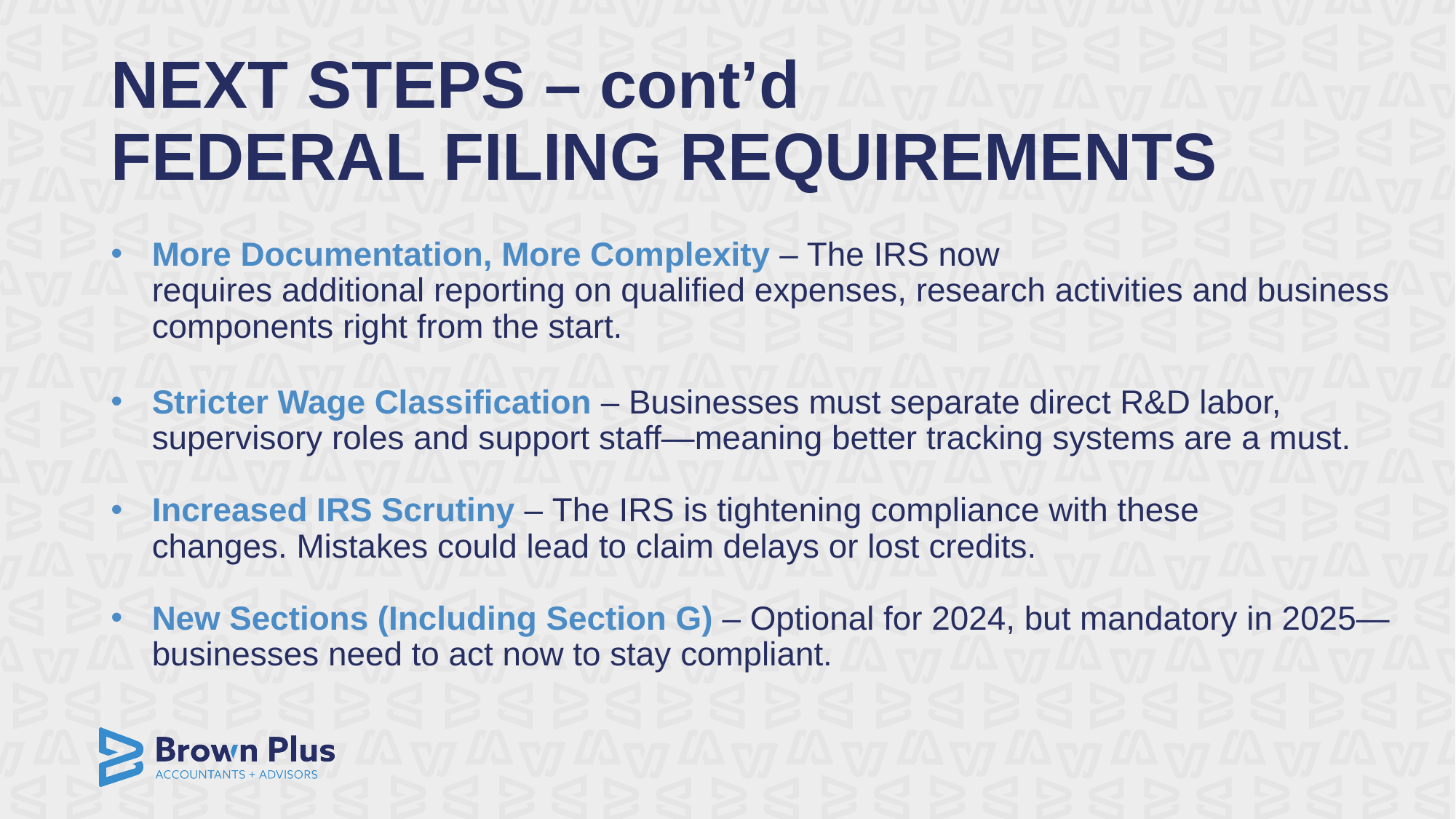

# NEXT STEPS – cont’d FEDERAL FILING REQUIREMENTS
More Documentation, More Complexity – The IRS now requires additional reporting on qualified expenses, research activities and business components right from the start.
Stricter Wage Classification – Businesses must separate direct R&D labor, supervisory roles and support staff—meaning better tracking systems are a must.

Increased IRS Scrutiny – The IRS is tightening compliance with these changes. Mistakes could lead to claim delays or lost credits.

New Sections (Including Section G) – Optional for 2024, but mandatory in 2025—businesses need to act now to stay compliant.